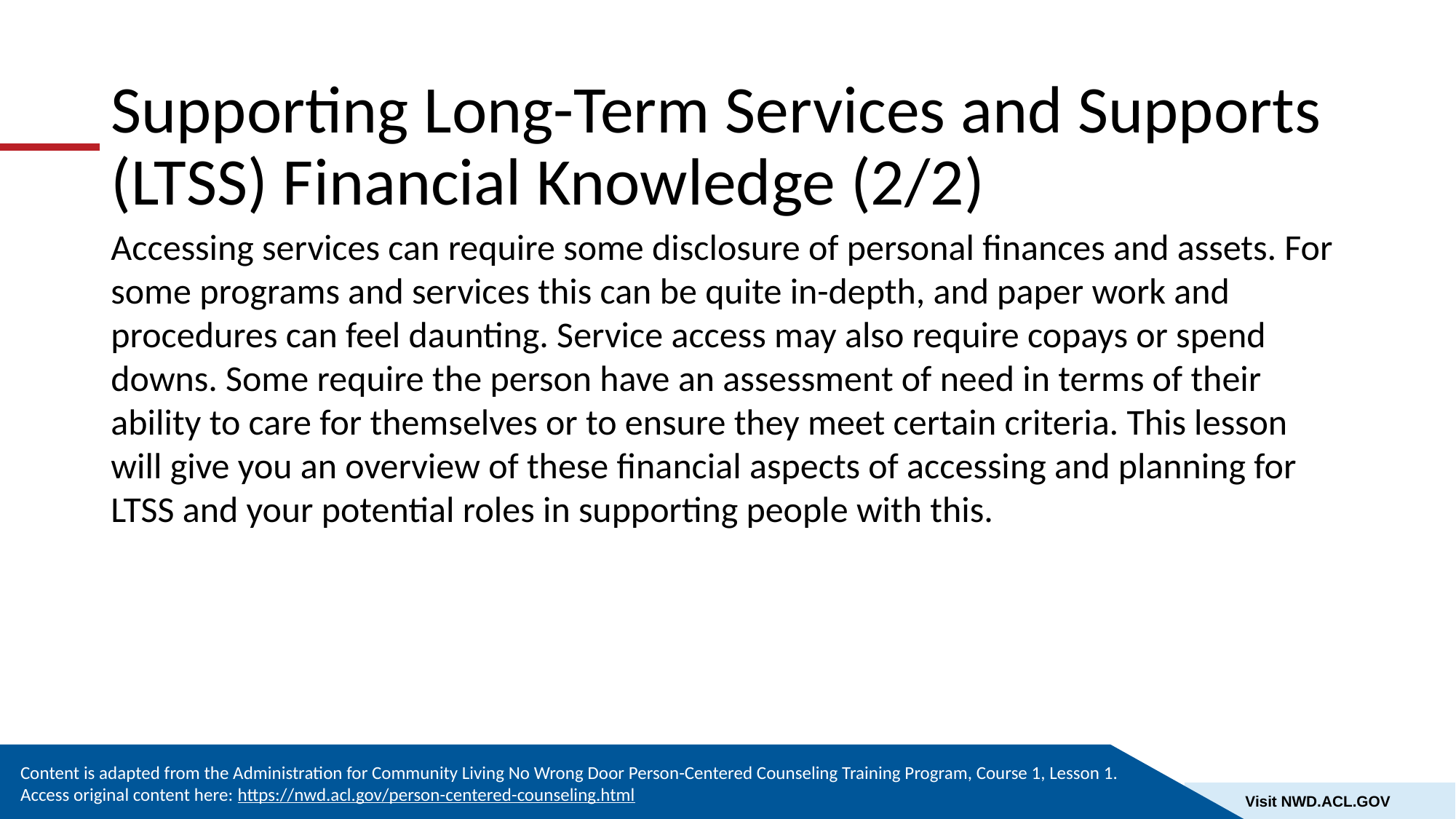

# Supporting Long-Term Services and Supports (LTSS) Financial Knowledge (2/2)
Accessing services can require some disclosure of personal finances and assets. For some programs and services this can be quite in-depth, and paper work and procedures can feel daunting. Service access may also require copays or spend downs. Some require the person have an assessment of need in terms of their ability to care for themselves or to ensure they meet certain criteria. This lesson will give you an overview of these financial aspects of accessing and planning for LTSS and your potential roles in supporting people with this.